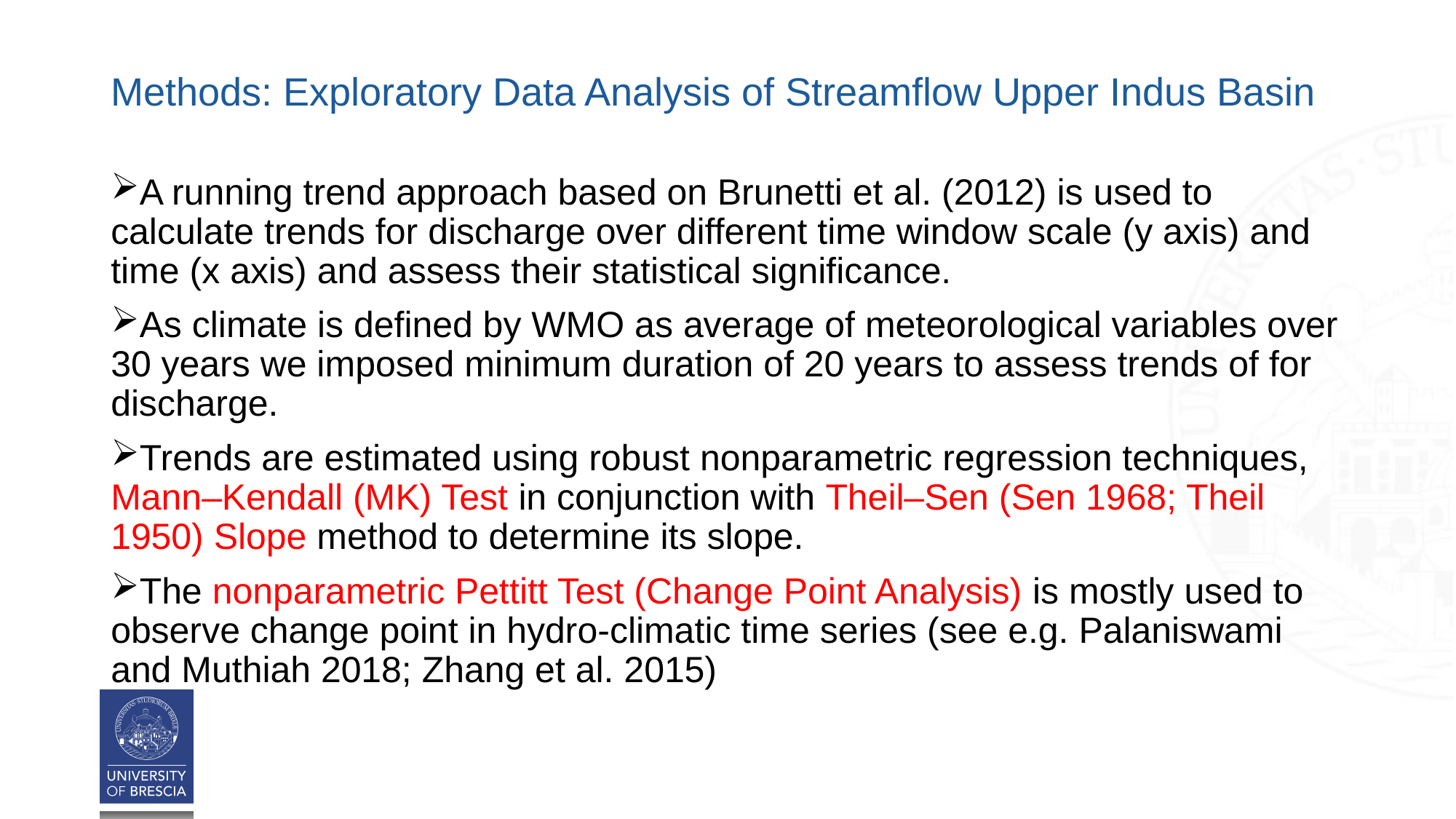

# Methods: Exploratory Data Analysis of Streamflow Upper Indus Basin
A running trend approach based on Brunetti et al. (2012) is used to calculate trends for discharge over different time window scale (y axis) and time (x axis) and assess their statistical significance.
As climate is defined by WMO as average of meteorological variables over 30 years we imposed minimum duration of 20 years to assess trends of for discharge.
Trends are estimated using robust nonparametric regression techniques,  Mann–Kendall (MK) Test in conjunction with Theil–Sen (Sen 1968; Theil 1950) Slope method to determine its slope.
The nonparametric Pettitt Test (Change Point Analysis) is mostly used to observe change point in hydro-climatic time series (see e.g. Palaniswami and Muthiah 2018; Zhang et al. 2015)